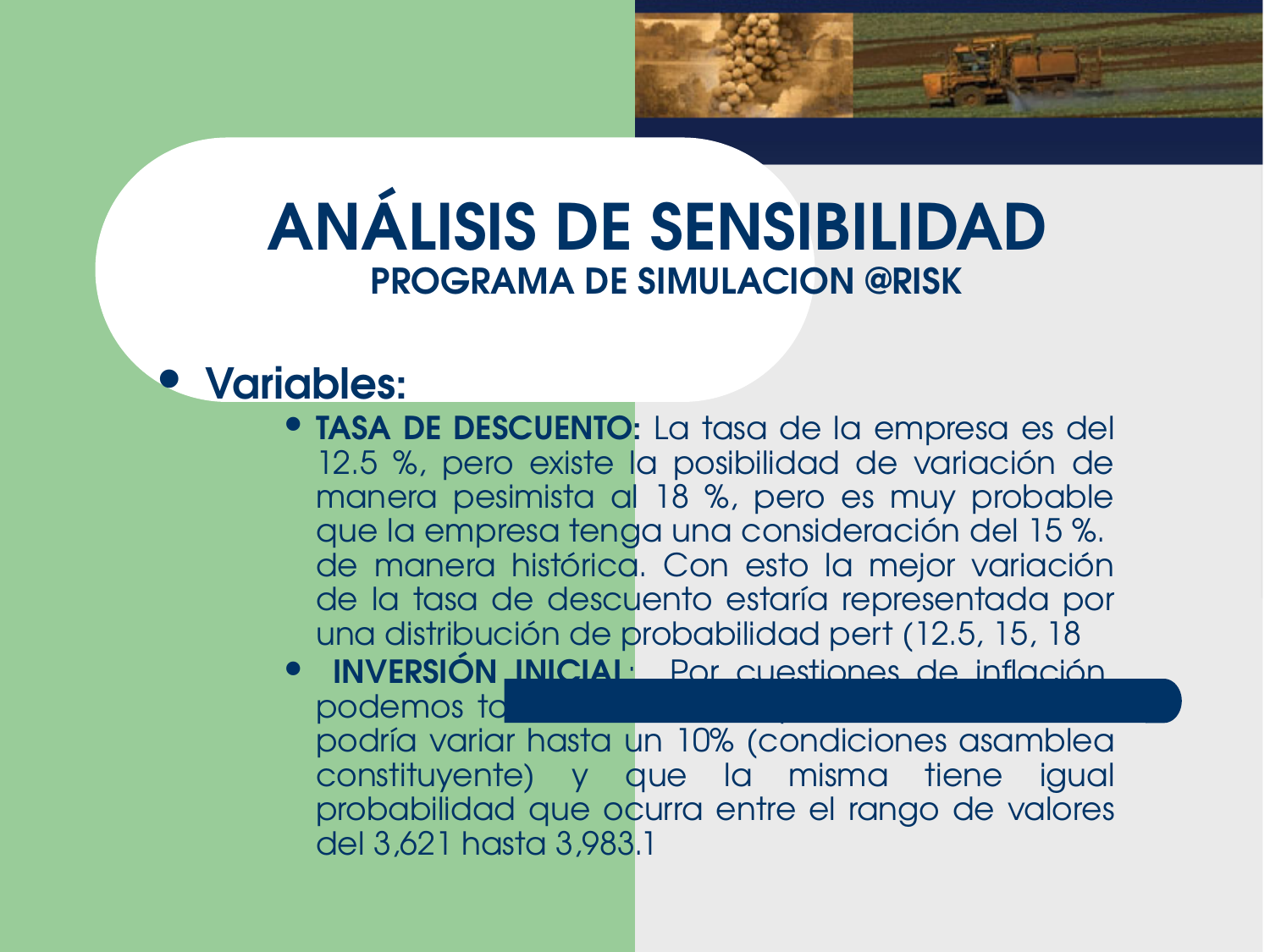

# ANÁLISIS DE SENSIBILIDAD PROGRAMA DE SIMULACION @RISK
Variables:
TASA DE DESCUENTO: La tasa de la empresa es del 12.5 %, pero existe la posibilidad de variación de manera pesimista al 18 %, pero es muy probable que la empresa tenga una consideración del 15 %.  de manera histórica. Con esto la mejor variación de la tasa de descuento estaría representada por una distribución de probabilidad pert (12.5, 15, 18
 INVERSIÓN INICIAL:  Por cuestiones de inflación, podemos tomar en cuenta que la inversión inicial podría variar hasta un 10% (condiciones asamblea constituyente) y que la misma tiene igual probabilidad que ocurra entre el rango de valores del 3,621 hasta 3,983.1